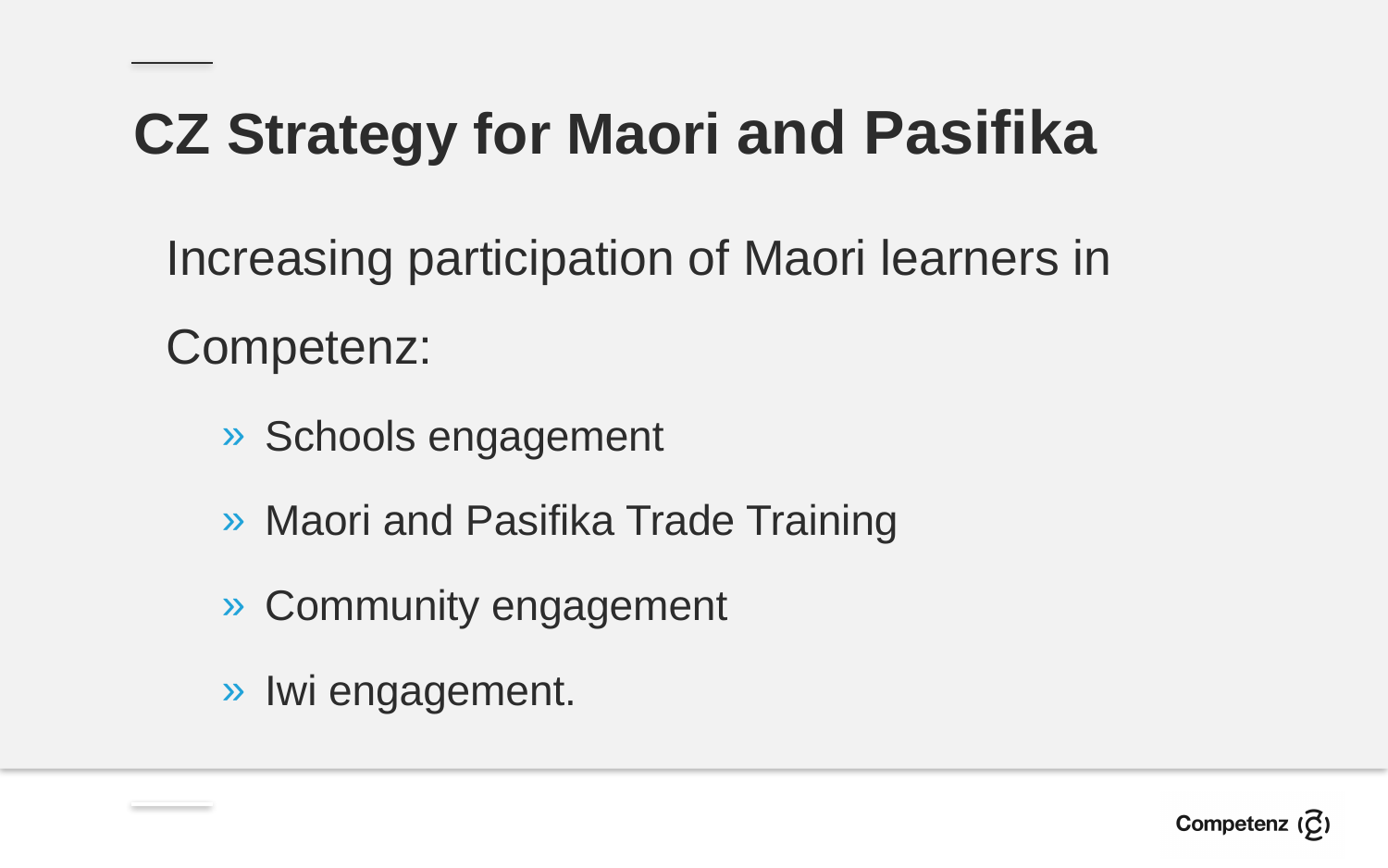

CZ Strategy for Maori and Pasifika
Increasing participation of Maori learners in Competenz:
Schools engagement
Maori and Pasifika Trade Training
Community engagement
Iwi engagement.